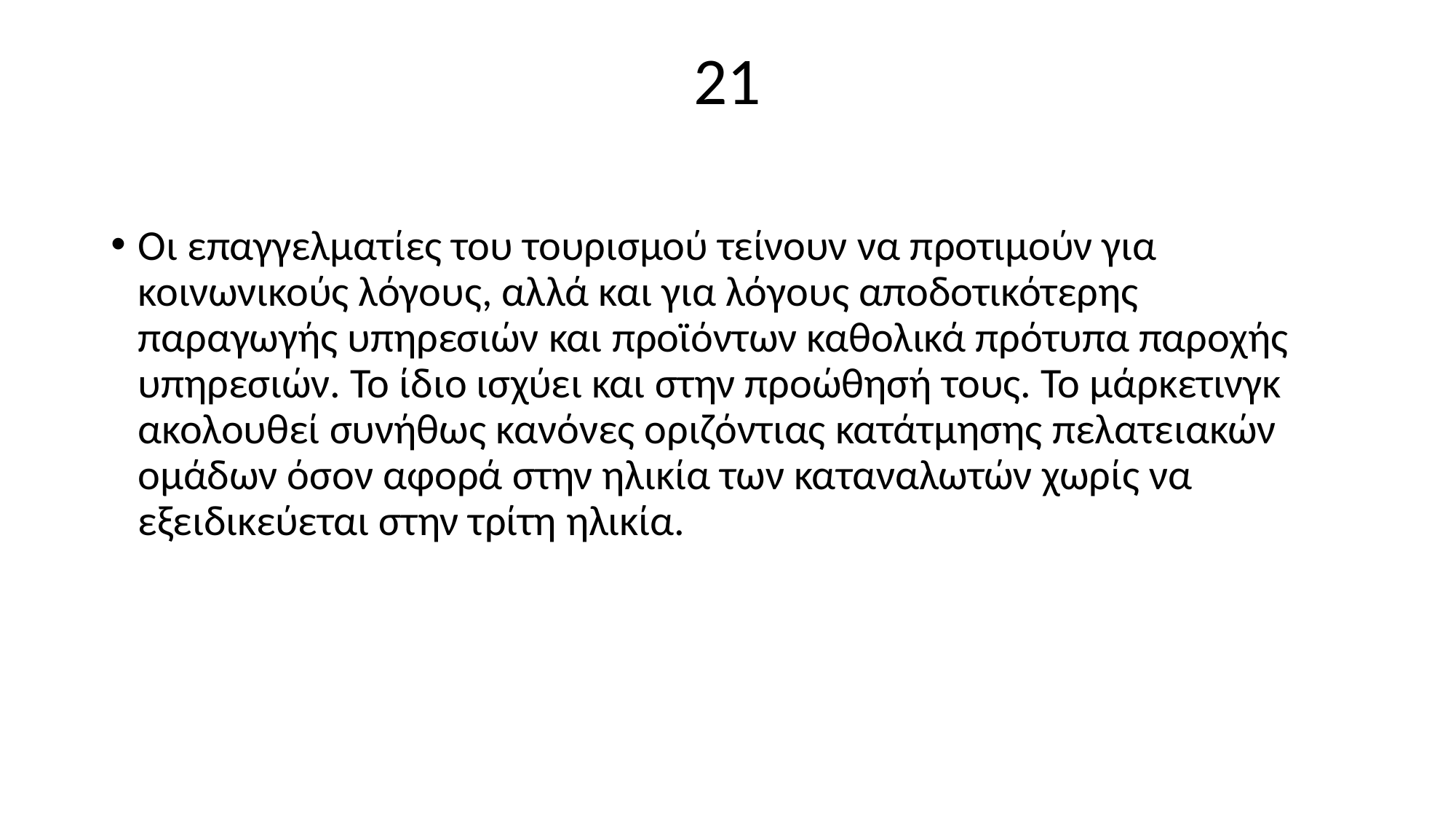

# 21
Οι επαγγελματίες του τουρισμού τείνουν να προτιμούν για κοινωνικούς λόγους, αλλά και για λόγους αποδοτικότερης παραγωγής υπηρεσιών και προϊόντων καθολικά πρότυπα παροχής υπηρεσιών. Το ίδιο ισχύει και στην προώθησή τους. Το μάρκετινγκ ακολουθεί συνήθως κανόνες οριζόντιας κατάτμησης πελατειακών ομάδων όσον αφορά στην ηλικία των καταναλωτών χωρίς να εξειδικεύεται στην τρίτη ηλικία.